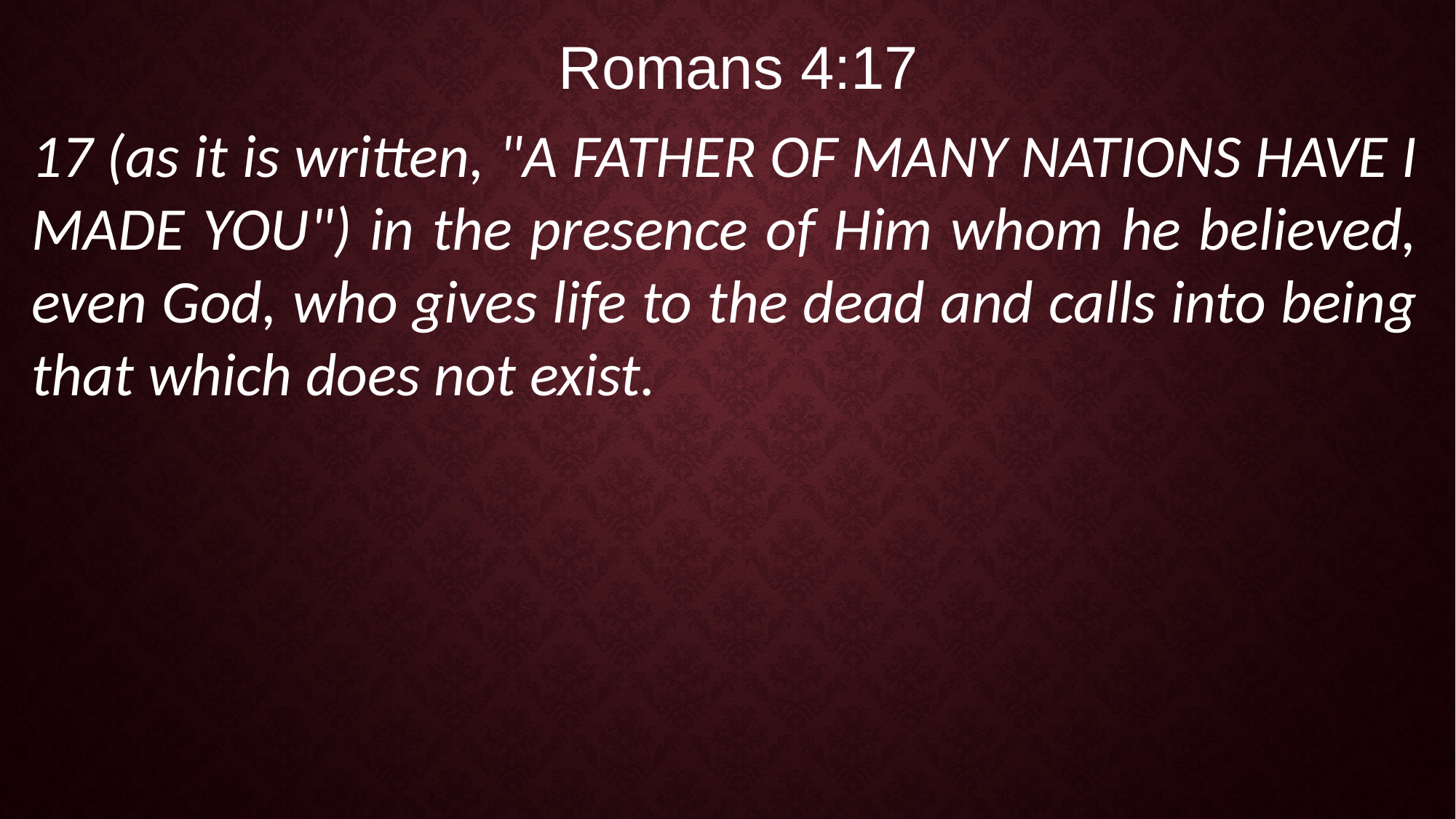

Romans 4:17
17 (as it is written, "A FATHER OF MANY NATIONS HAVE I MADE YOU") in the presence of Him whom he believed, even God, who gives life to the dead and calls into being that which does not exist.